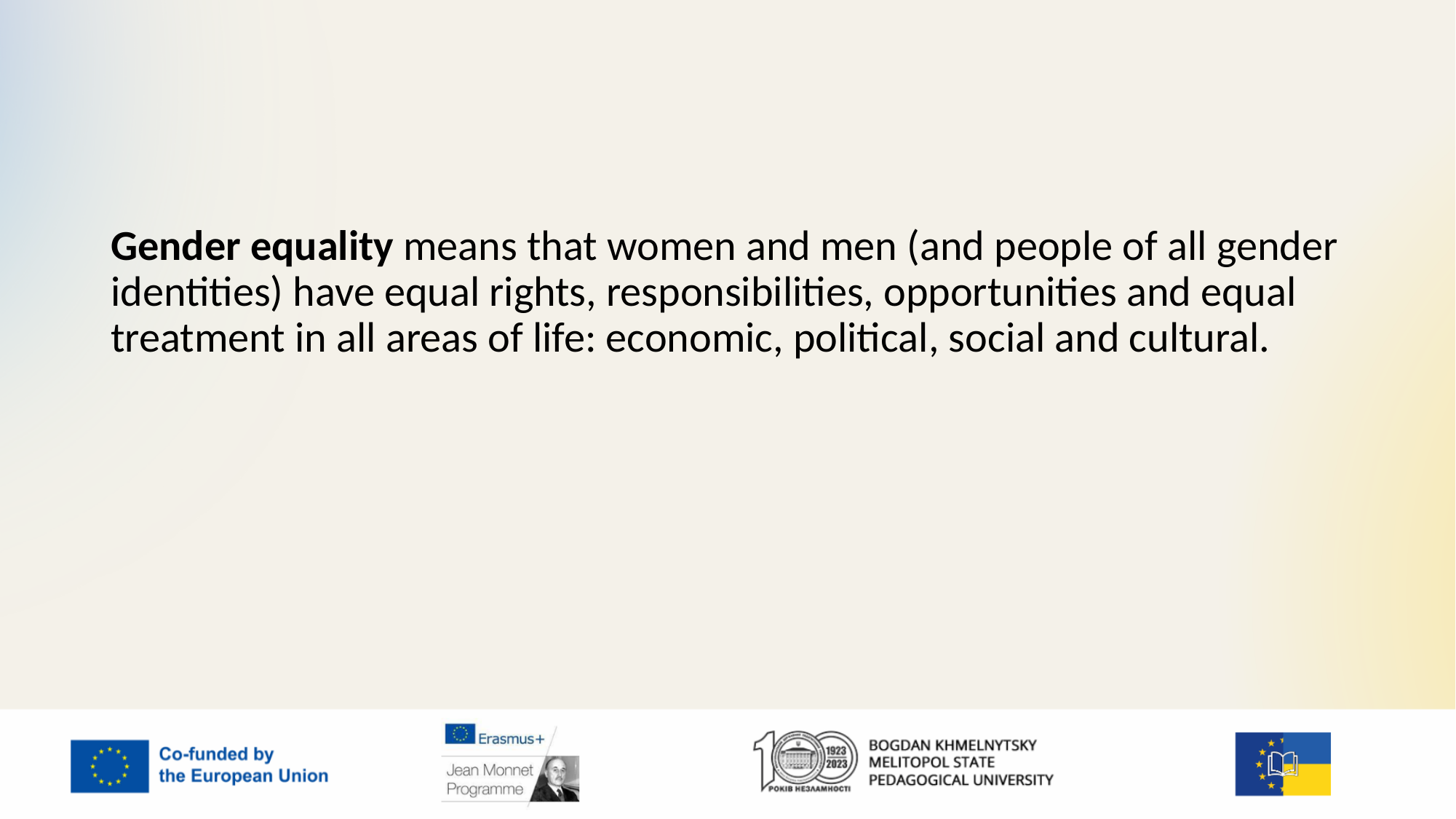

Gender equality means that women and men (and people of all gender identities) have equal rights, responsibilities, opportunities and equal treatment in all areas of life: economic, political, social and cultural.